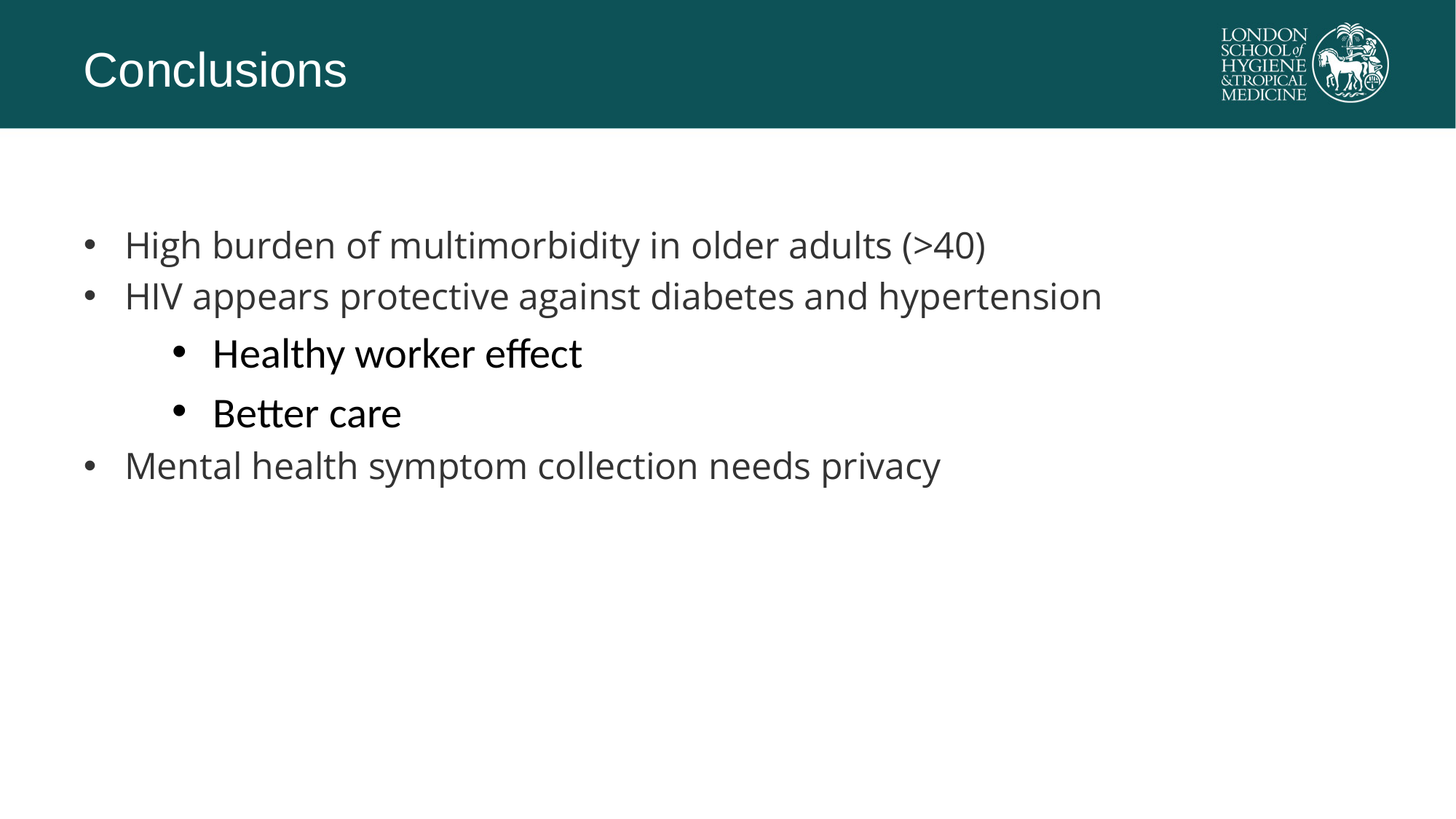

# Conclusions
High burden of multimorbidity in older adults (>40)
HIV appears protective against diabetes and hypertension
Healthy worker effect
Better care
Mental health symptom collection needs privacy